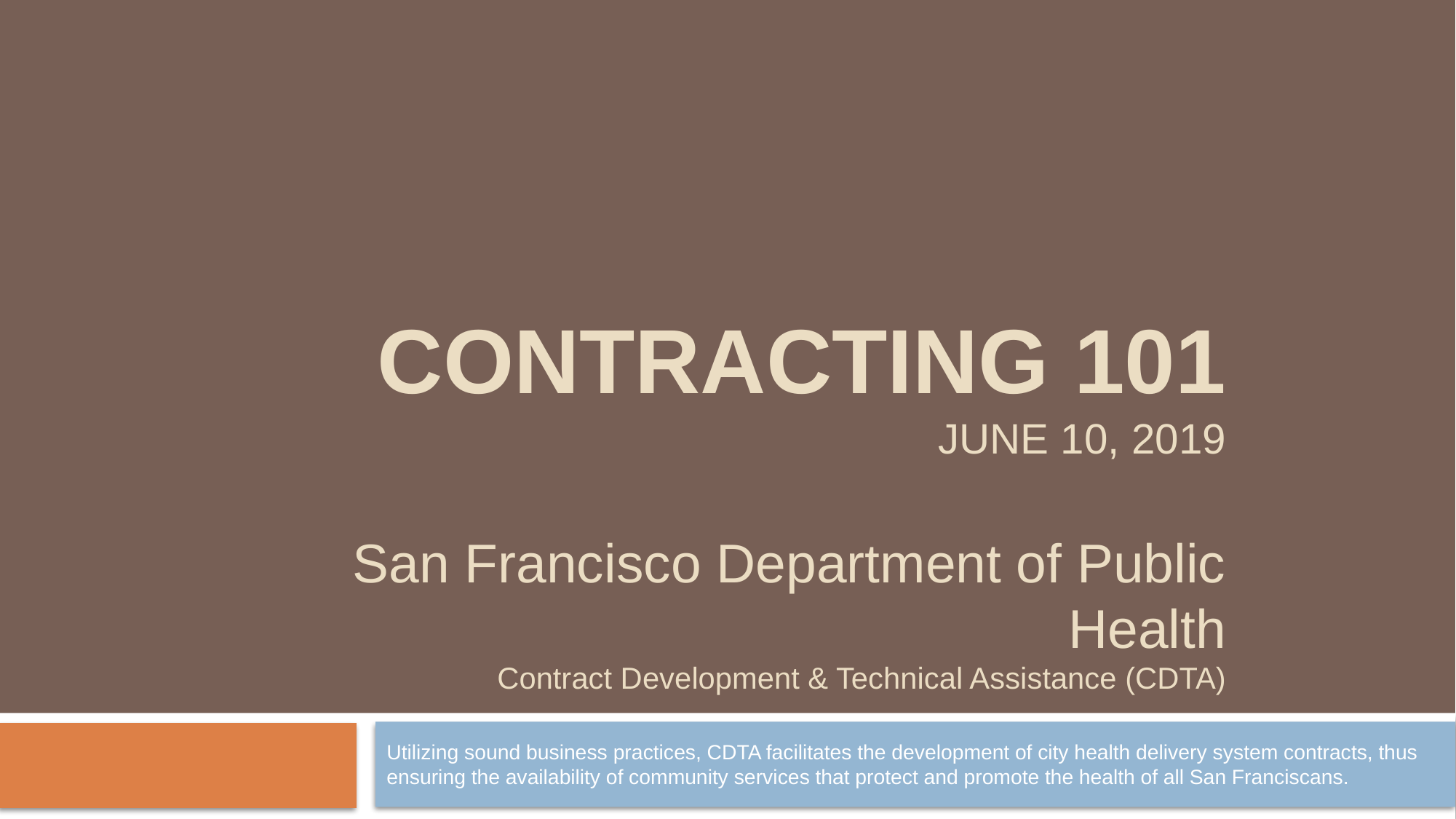

# Contracting 101 June 10, 2019 San Francisco Department of Public Health Contract Development & Technical Assistance (CDTA)
Utilizing sound business practices, CDTA facilitates the development of city health delivery system contracts, thus ensuring the availability of community services that protect and promote the health of all San Franciscans.